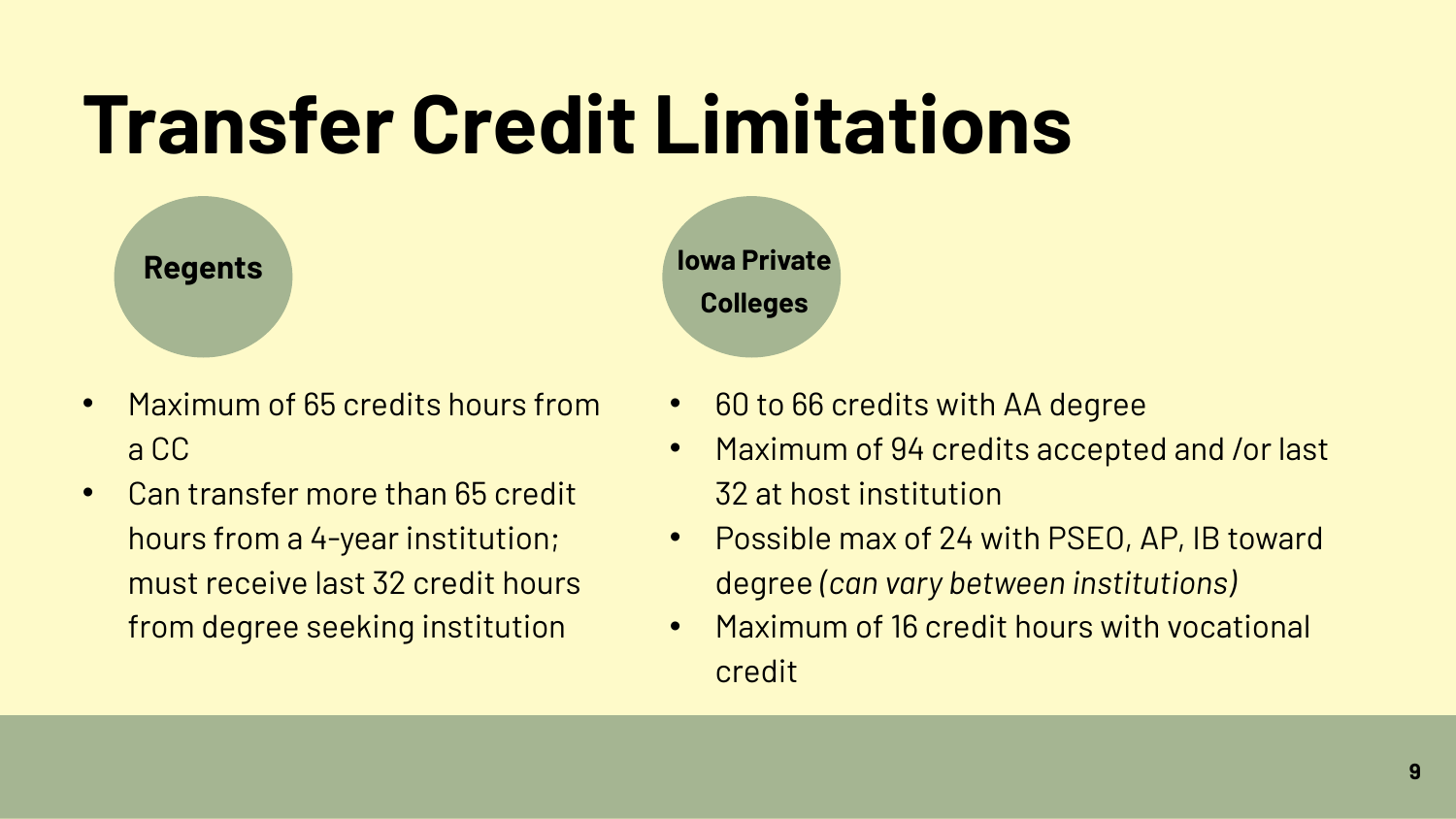

# Transfer Credit Limitations

Iowa Private Colleges
Regents
60 to 66 credits with AA degree
Maximum of 94 credits accepted and /or last 32 at host institution
Possible max of 24 with PSEO, AP, IB toward degree (can vary between institutions)
Maximum of 16 credit hours with vocational credit

Maximum of 65 credits hours from a CC
Can transfer more than 65 credit hours from a 4-year institution; must receive last 32 credit hours from degree seeking institution

9